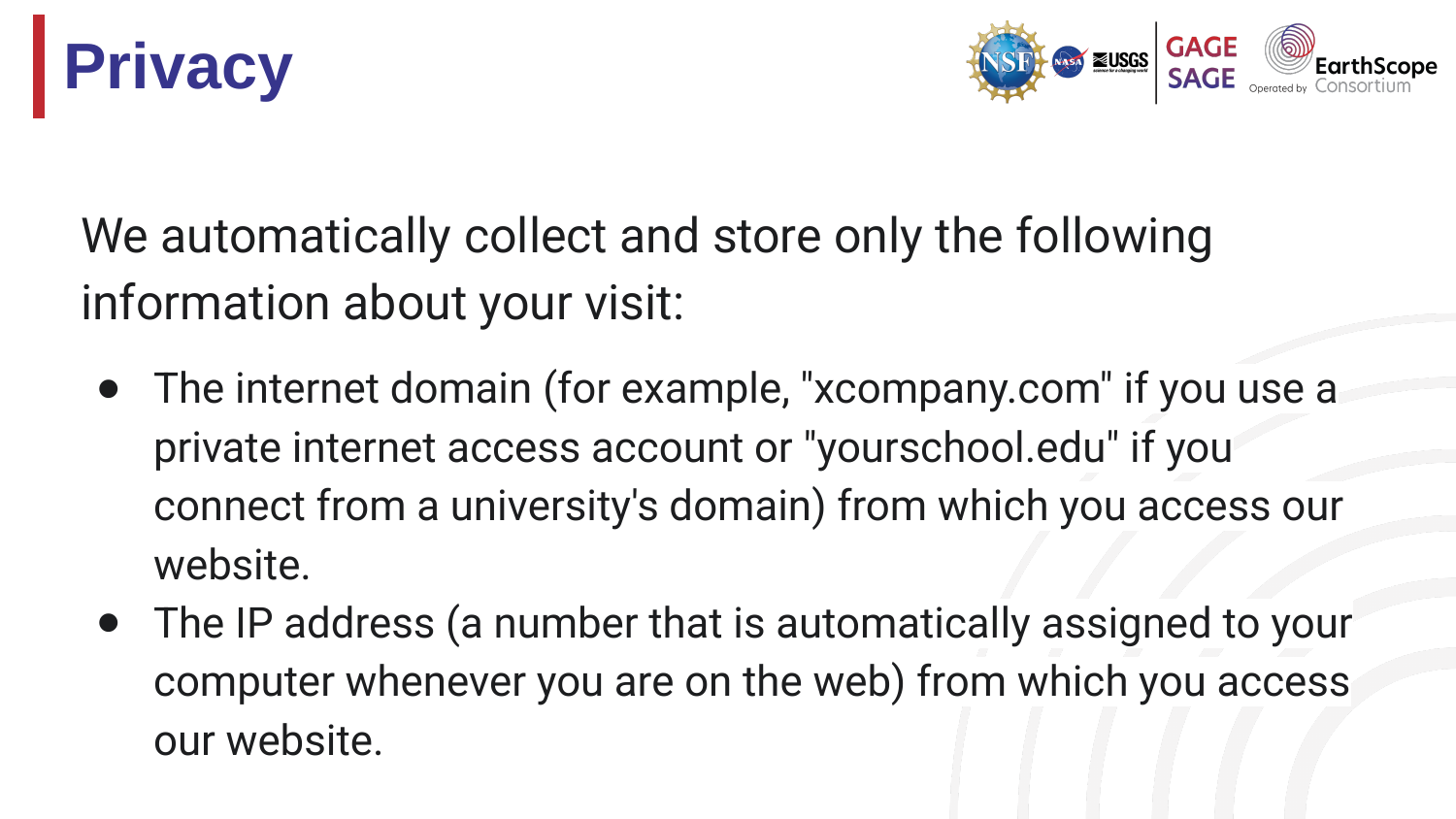

# Privacy
We automatically collect and store only the following information about your visit:
The internet domain (for example, "xcompany.com" if you use a private internet access account or "yourschool.edu" if you connect from a university's domain) from which you access our website.
The IP address (a number that is automatically assigned to your computer whenever you are on the web) from which you access our website.